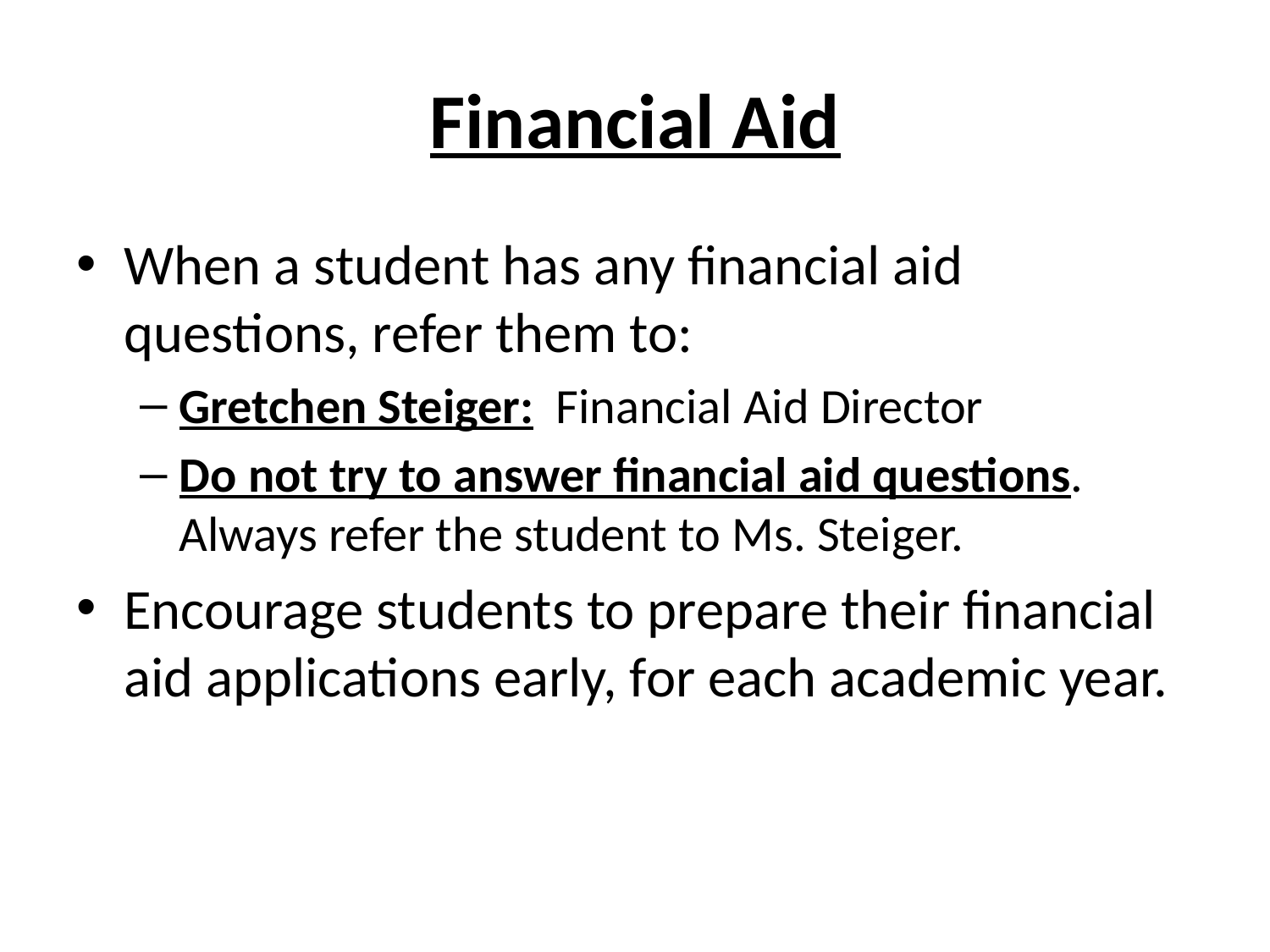

# Financial Aid
When a student has any financial aid questions, refer them to:
Gretchen Steiger:  Financial Aid Director
Do not try to answer financial aid questions.  Always refer the student to Ms. Steiger.
Encourage students to prepare their financial aid applications early, for each academic year.